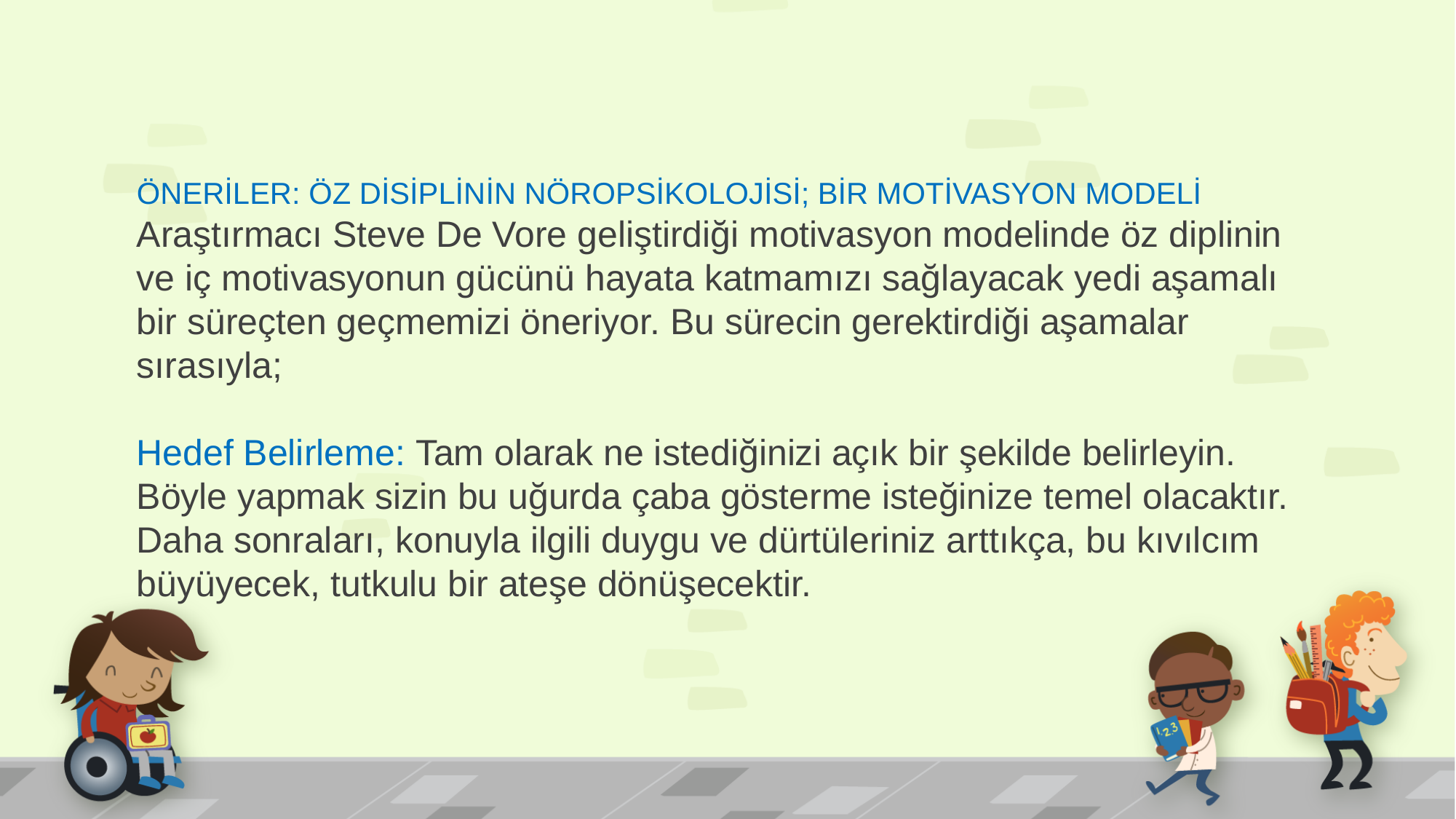

ÖNERİLER: ÖZ DİSİPLİNİN NÖROPSİKOLOJİSİ; BİR MOTİVASYON MODELİ
Araştırmacı Steve De Vore geliştirdiği motivasyon modelinde öz diplinin ve iç motivasyonun gücünü hayata katmamızı sağlayacak yedi aşamalı bir süreçten geçmemizi öneriyor. Bu sürecin gerektirdiği aşamalar sırasıyla;

Hedef Belirleme: Tam olarak ne istediğinizi açık bir şekilde belirleyin. Böyle yapmak sizin bu uğurda çaba gösterme isteğinize temel olacaktır. Daha sonraları, konuyla ilgili duygu ve dürtüleriniz arttıkça, bu kıvılcım büyüyecek, tutkulu bir ateşe dönüşecektir.